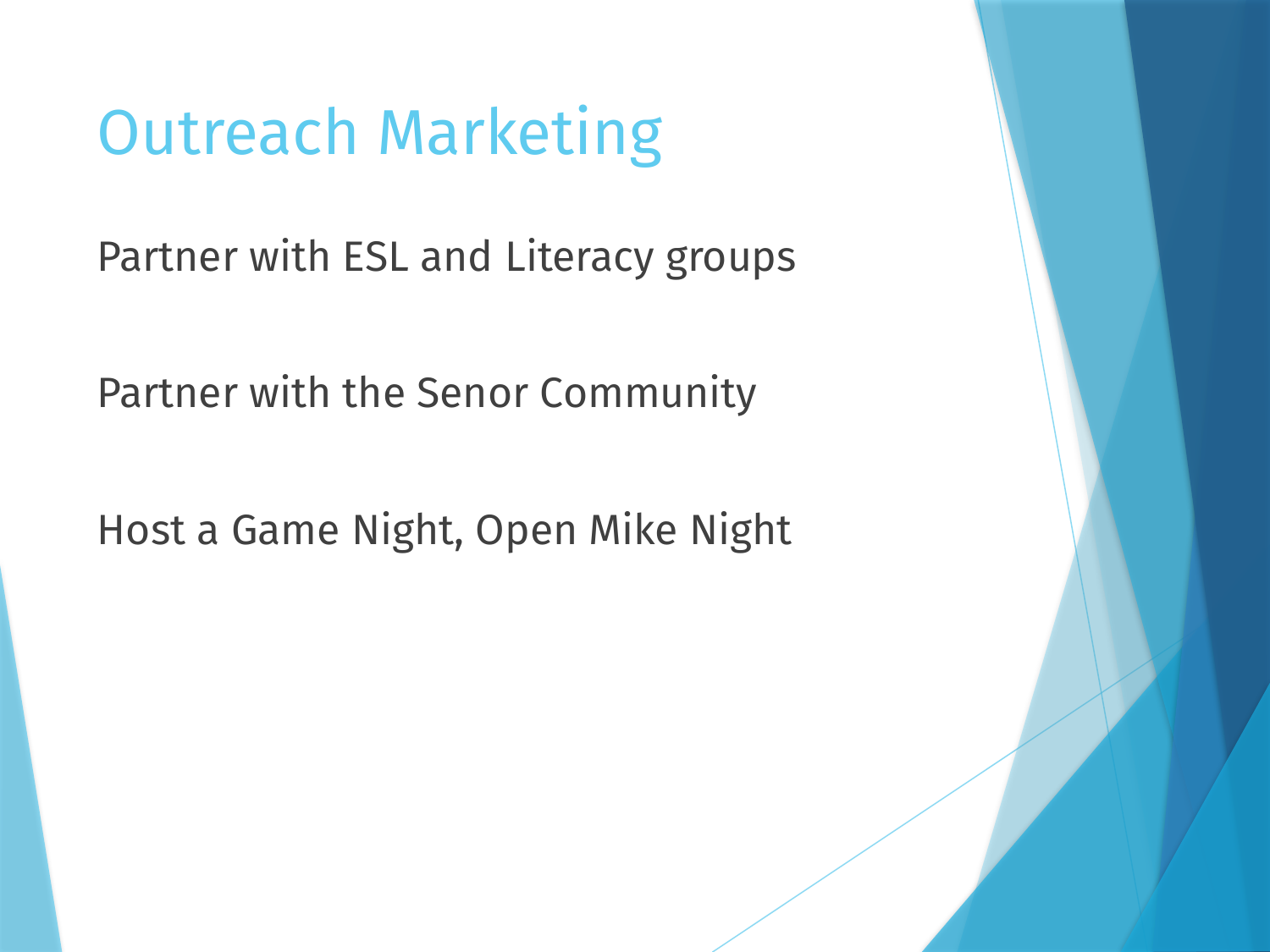

# Outreach Marketing
Partner with ESL and Literacy groups

Partner with the Senor Community

Host a Game Night, Open Mike Night